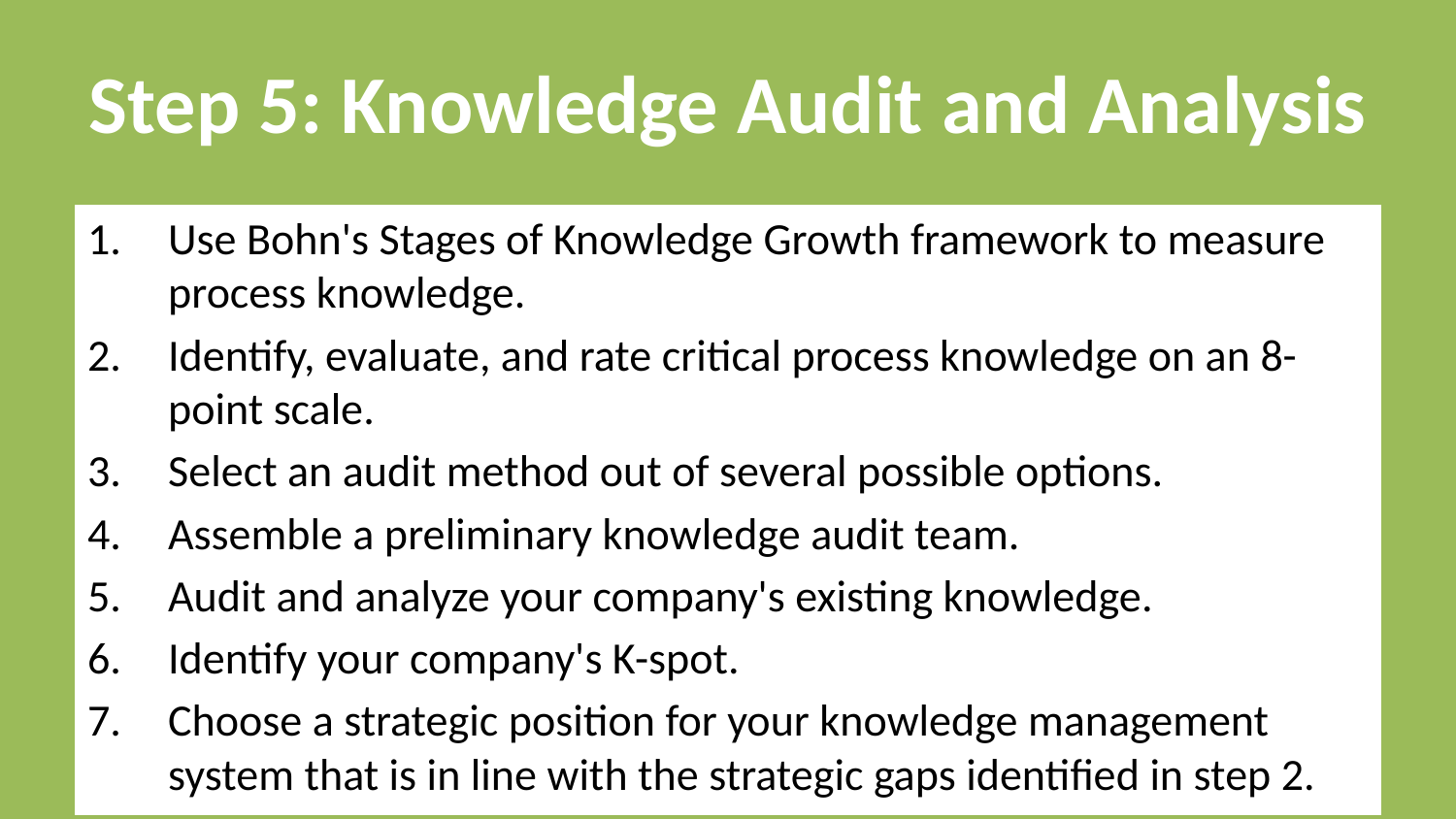

# Step 5: Knowledge Audit and Analysis
Use Bohn's Stages of Knowledge Growth framework to measure process knowledge.
Identify, evaluate, and rate critical process knowledge on an 8-point scale.
Select an audit method out of several possible options.
Assemble a preliminary knowledge audit team.
Audit and analyze your company's existing knowledge.
Identify your company's K-spot.
Choose a strategic position for your knowledge management system that is in line with the strategic gaps identified in step 2.